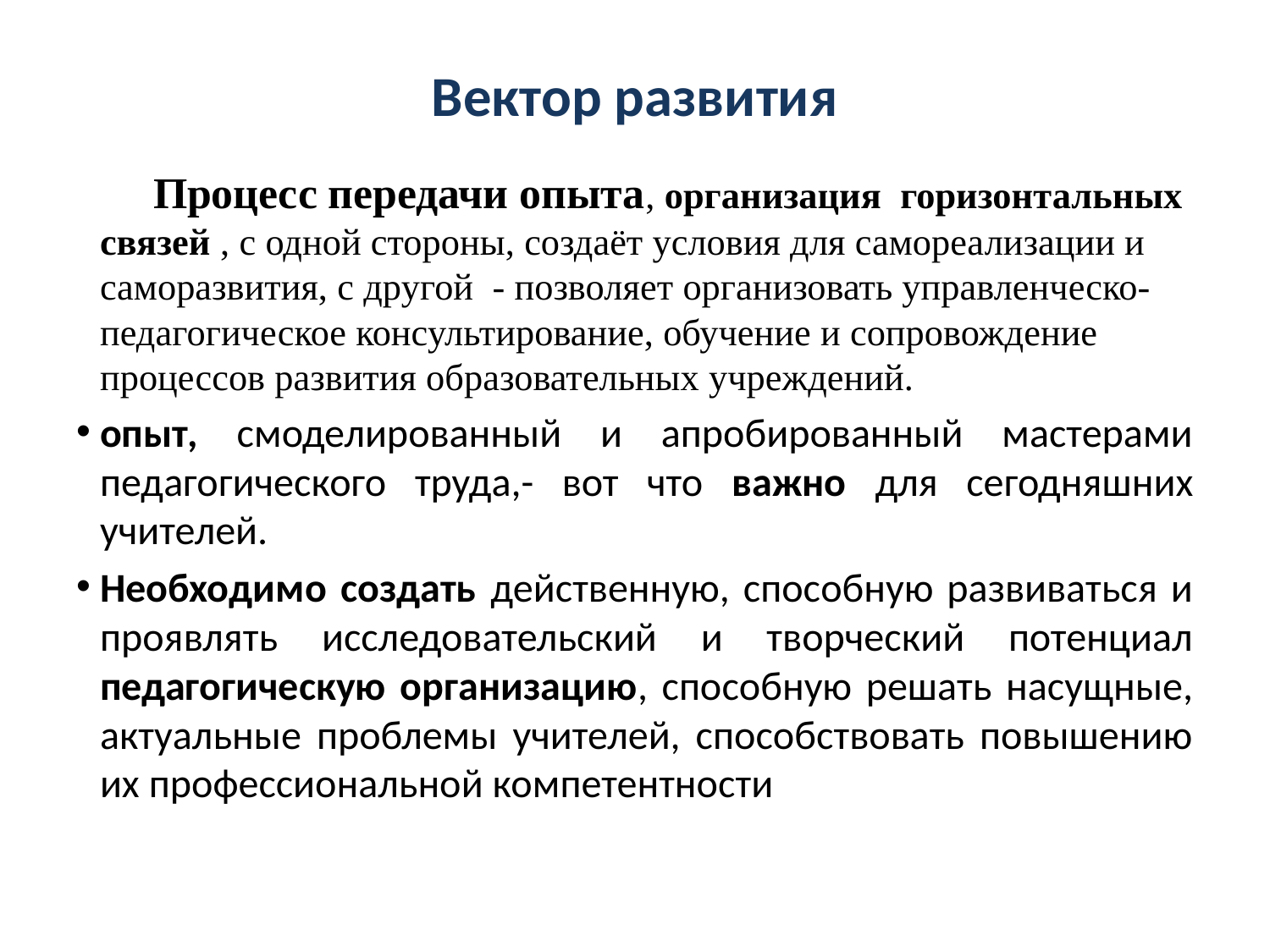

# Вектор развития
       Процесс передачи опыта, организация  горизонтальных связей , с одной стороны, создаёт условия для самореализации и саморазвития, с другой  - позволяет организовать управленческо-педагогическое консультирование, обучение и сопровождение процессов развития образовательных учреждений.
опыт, смоделированный и апробированный мастерами педагогического труда,- вот что важно для сегодняшних учителей.
Необходимо создать действенную, способную развиваться и проявлять исследовательский и творческий потенциал педагогическую организацию, способную решать насущные, актуальные проблемы учителей, способствовать повышению их профессиональной компетентности